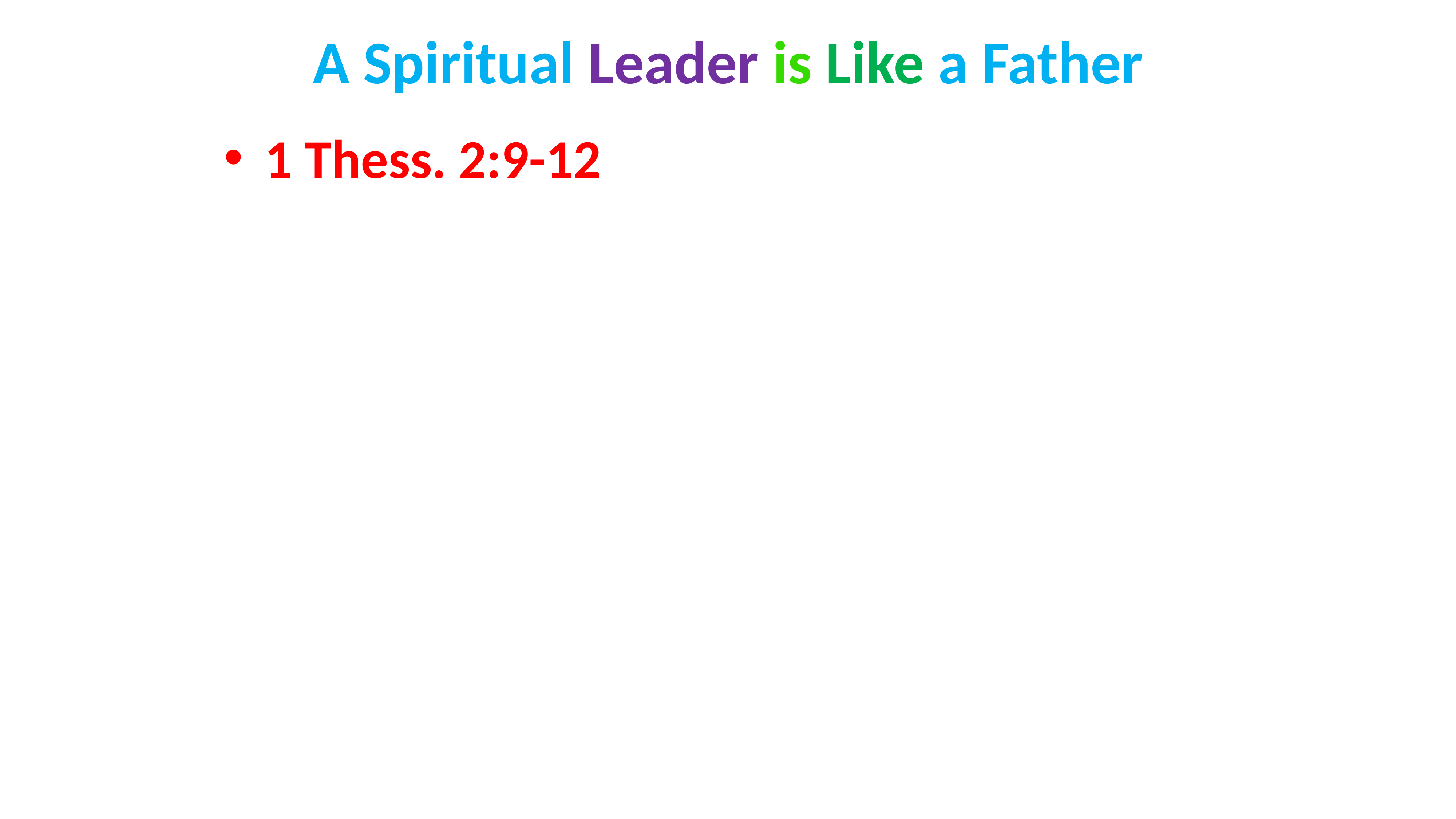

# A Spiritual Leader is Like a Father
1 Thess. 2:9-12